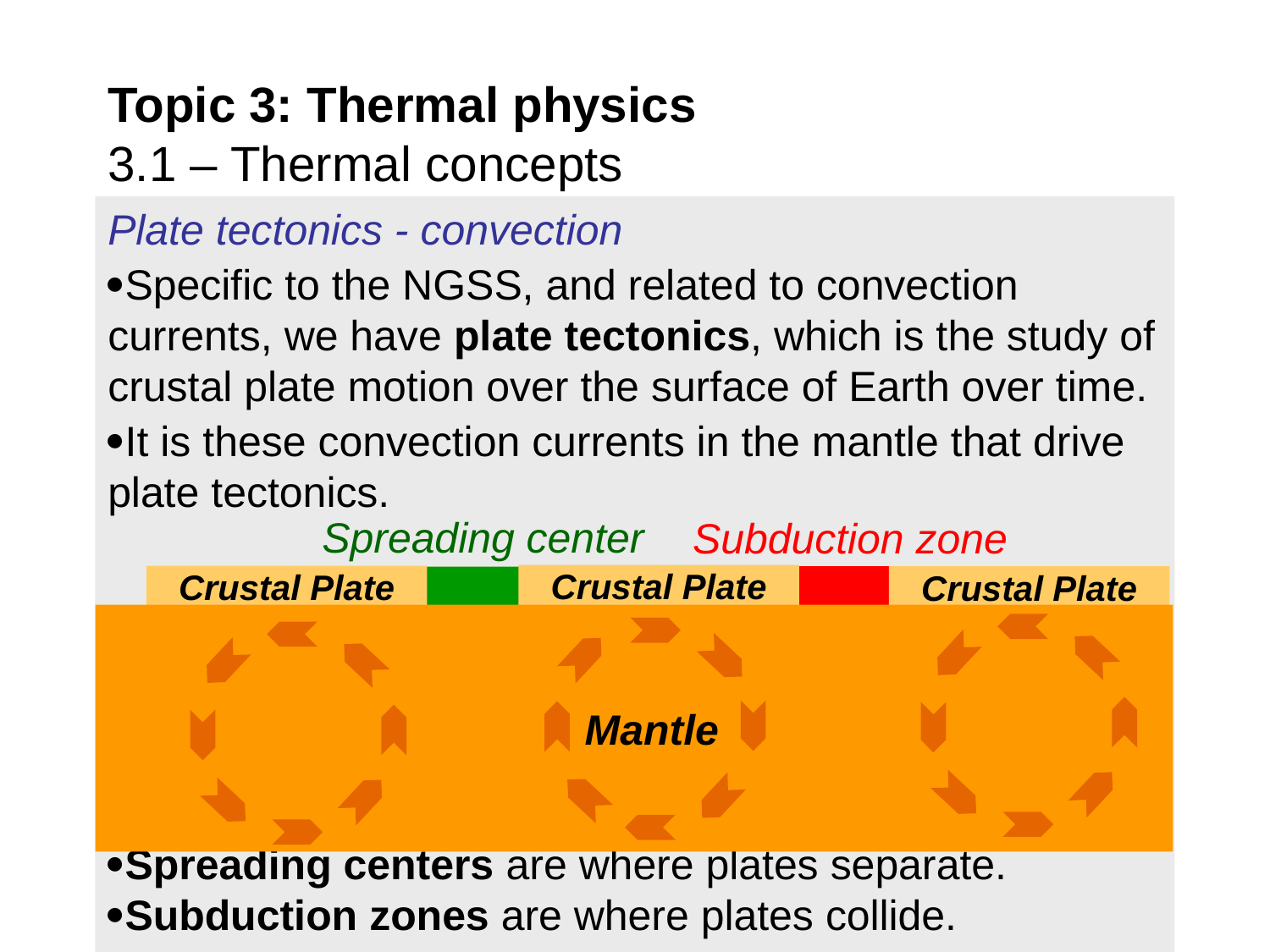

Topic 3: Thermal physics
3.1 – Thermal concepts
Plate tectonics - convection
•Specific to the NGSS, and related to convection currents, we have plate tectonics, which is the study of crustal plate motion over the surface of Earth over time.
•It is these convection currents in the mantle that drive plate tectonics.

•Spreading centers are where plates separate.
•Subduction zones are where plates collide.
Spreading center
Subduction zone
Crustal Plate
Crustal Plate
Crustal Plate

   Mantle